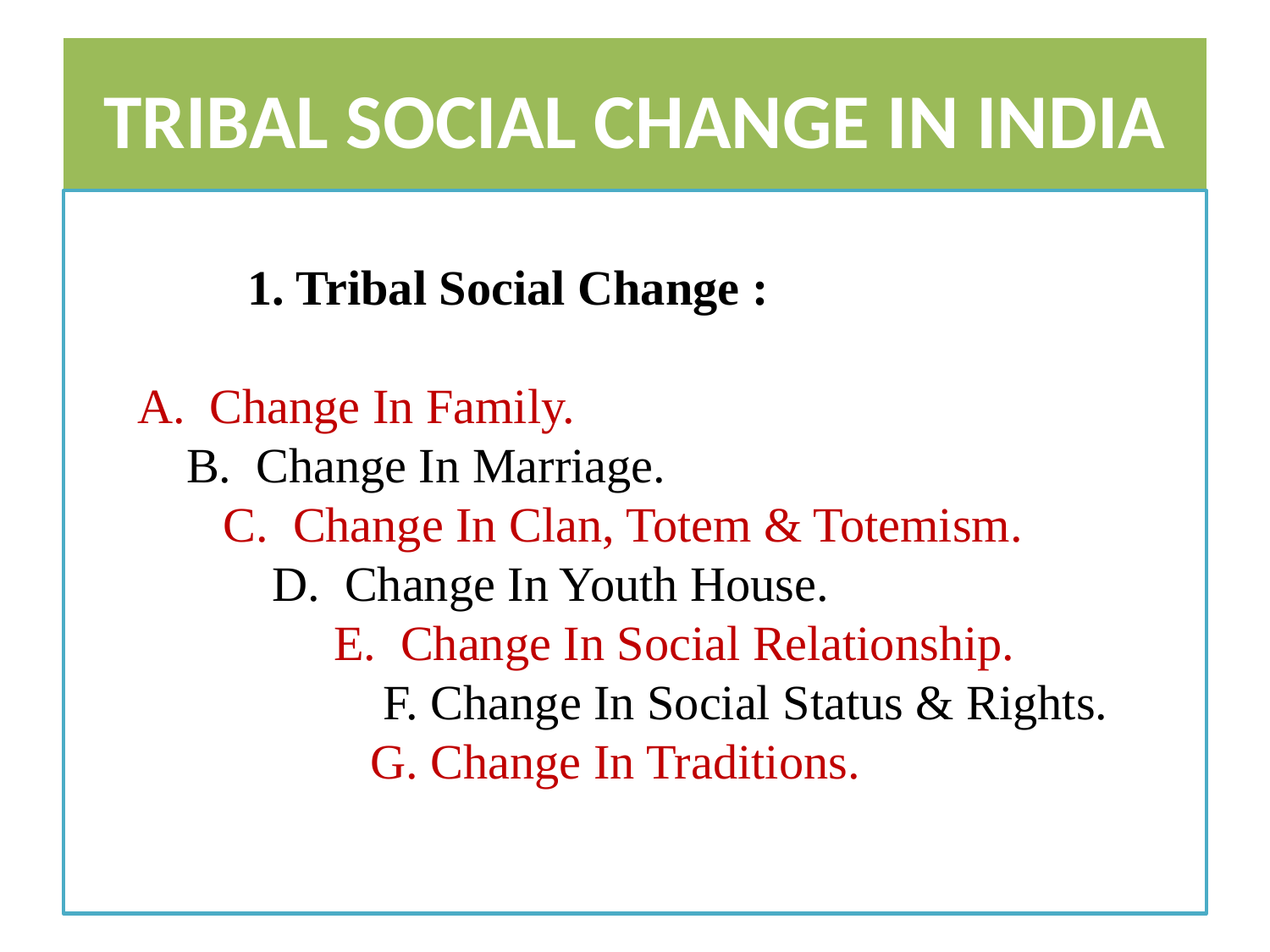

# TRIBAL SOCIAL CHANGE IN INDIA

              1. Tribal Social Change :

     A.  Change In Family.
         B.  Change In Marriage.
            C.  Change In Clan, Totem & Totemism.
                D.  Change In Youth House.
                     E.  Change In Social Relationship.
                         F. Change In Social Status & Rights.
                        G. Change In Traditions.